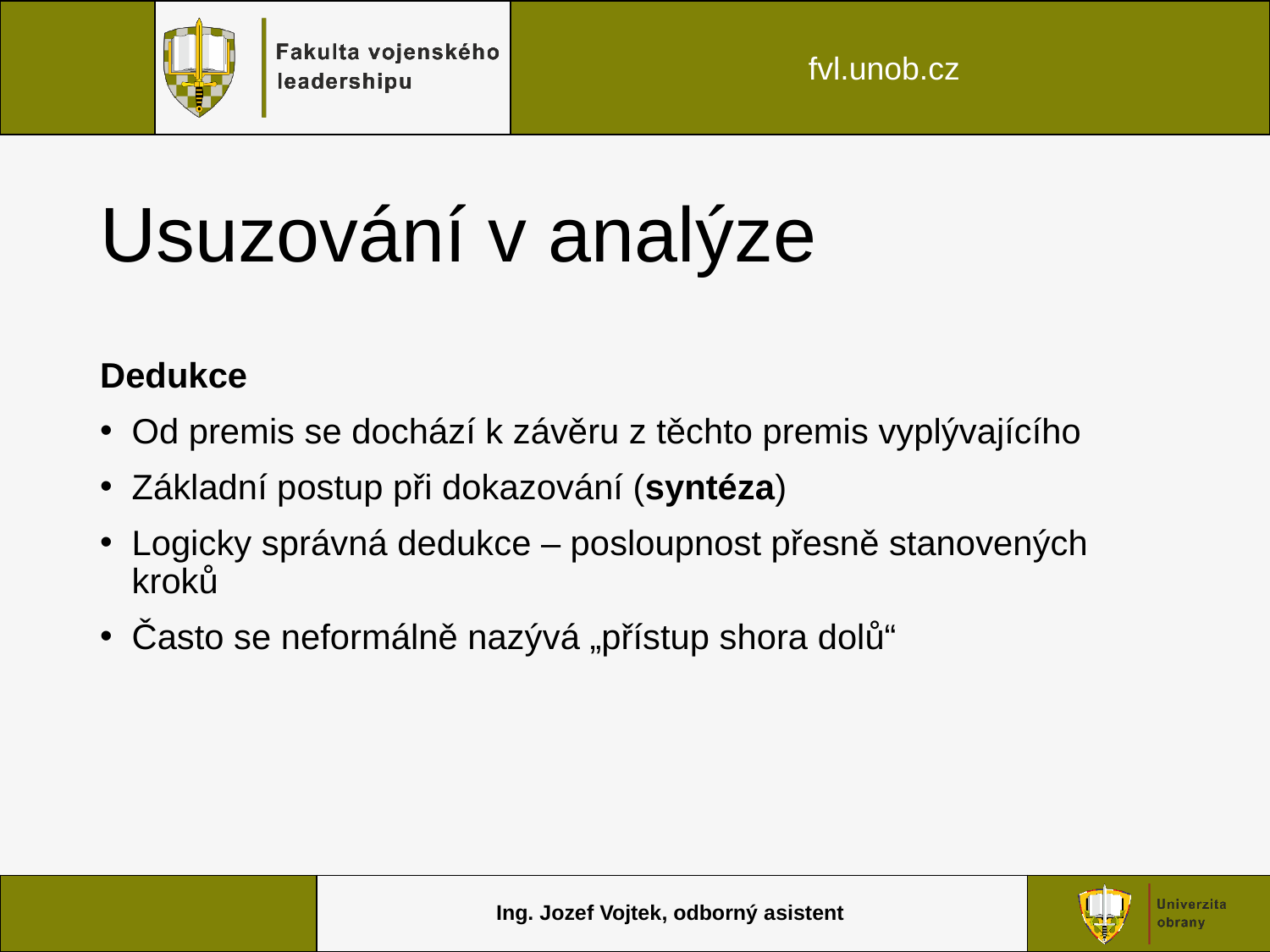

# Usuzování v analýze
Dedukce
Od premis se dochází k závěru z těchto premis vyplývajícího
Základní postup při dokazování (syntéza)
Logicky správná dedukce – posloupnost přesně stanovených kroků
Často se neformálně nazývá „přístup shora dolů“
Ing. Jozef Vojtek, odborný asistent